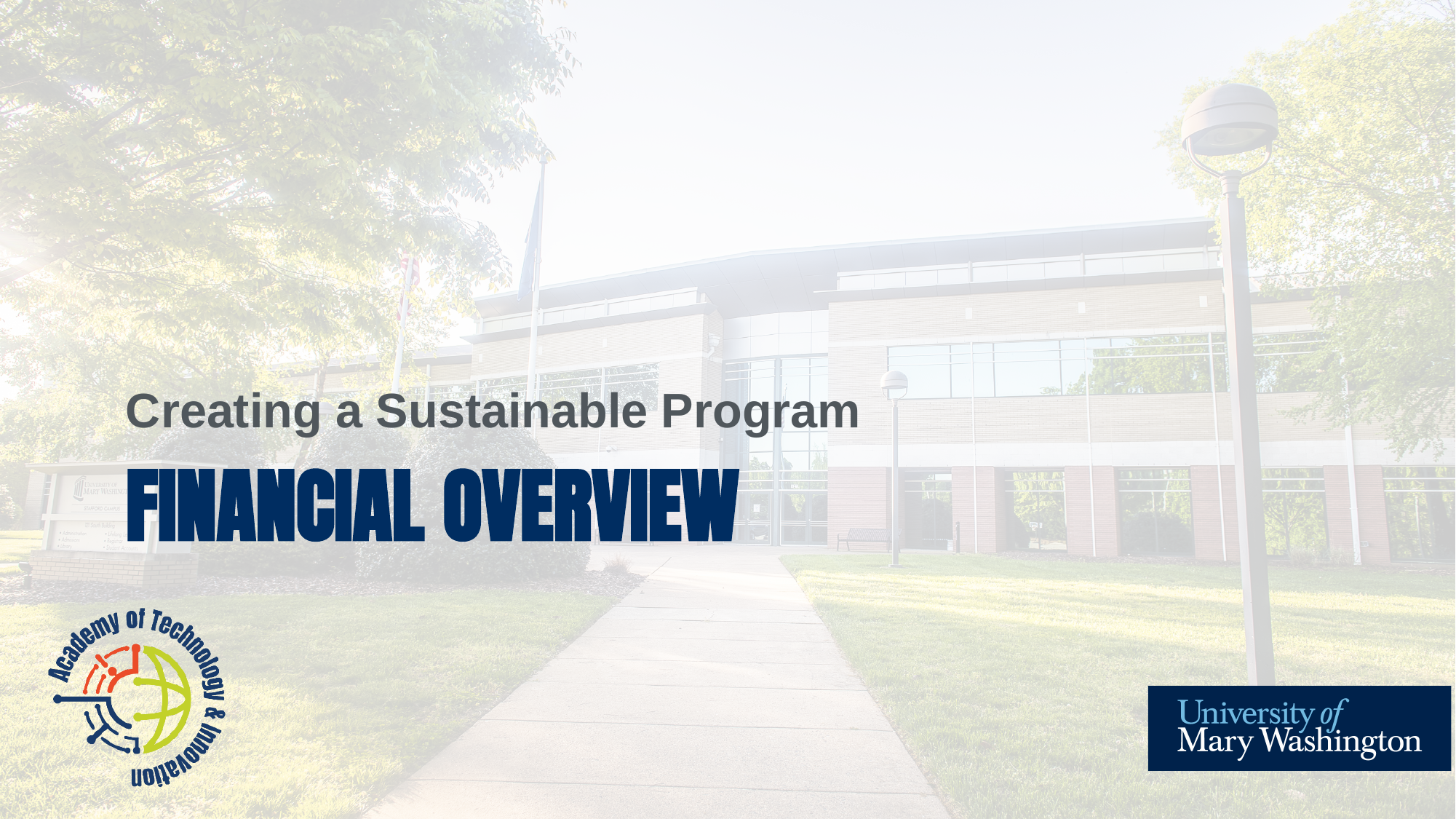

Creating a Sustainable Program
# Financial Overview